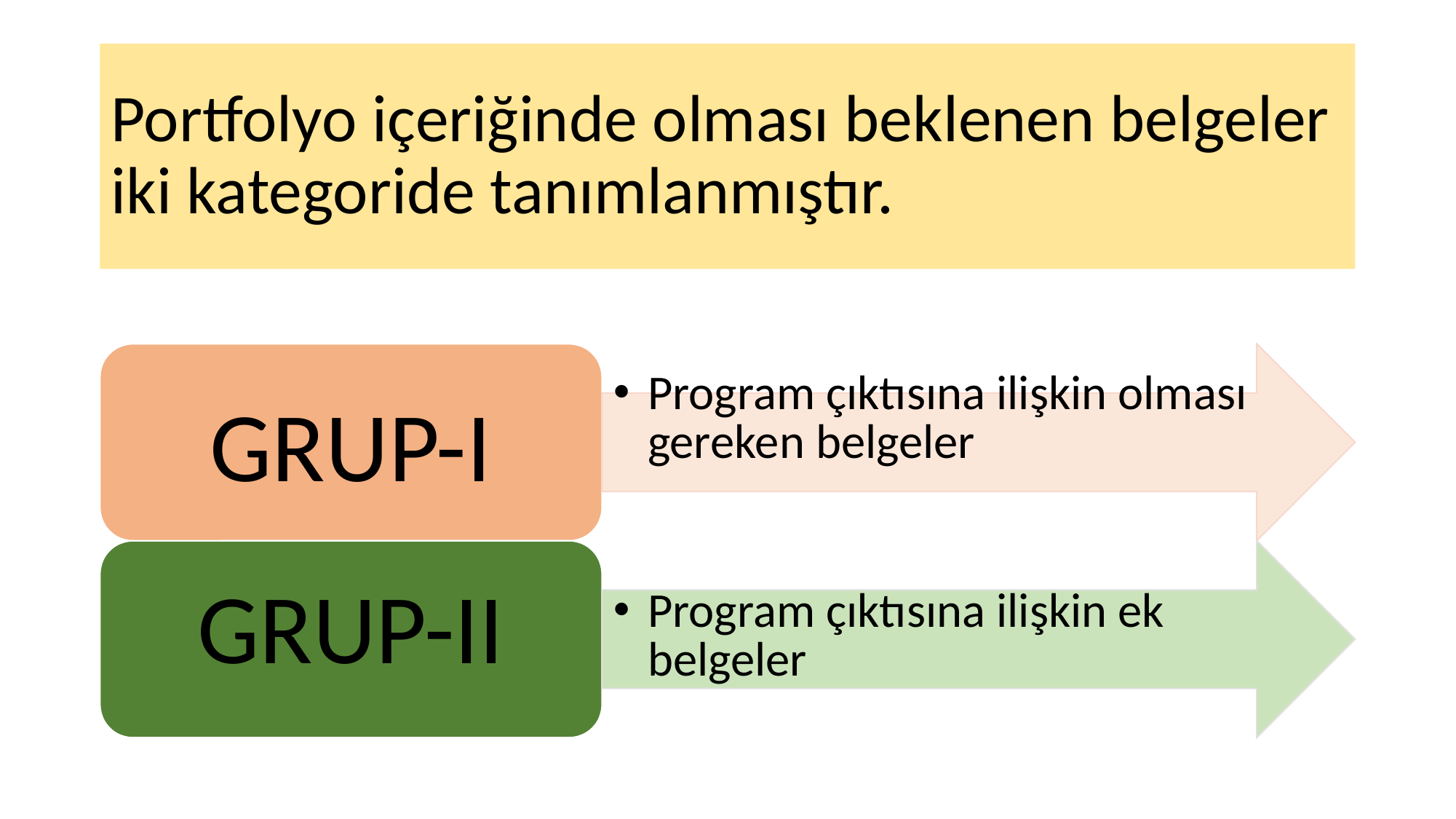

# Portfolyo içeriğinde olması beklenen belgeler iki kategoride tanımlanmıştır.
GRUP-I
Program çıktısına ilişkin olması gereken belgeler
GRUP-II
Program çıktısına ilişkin ek belgeler